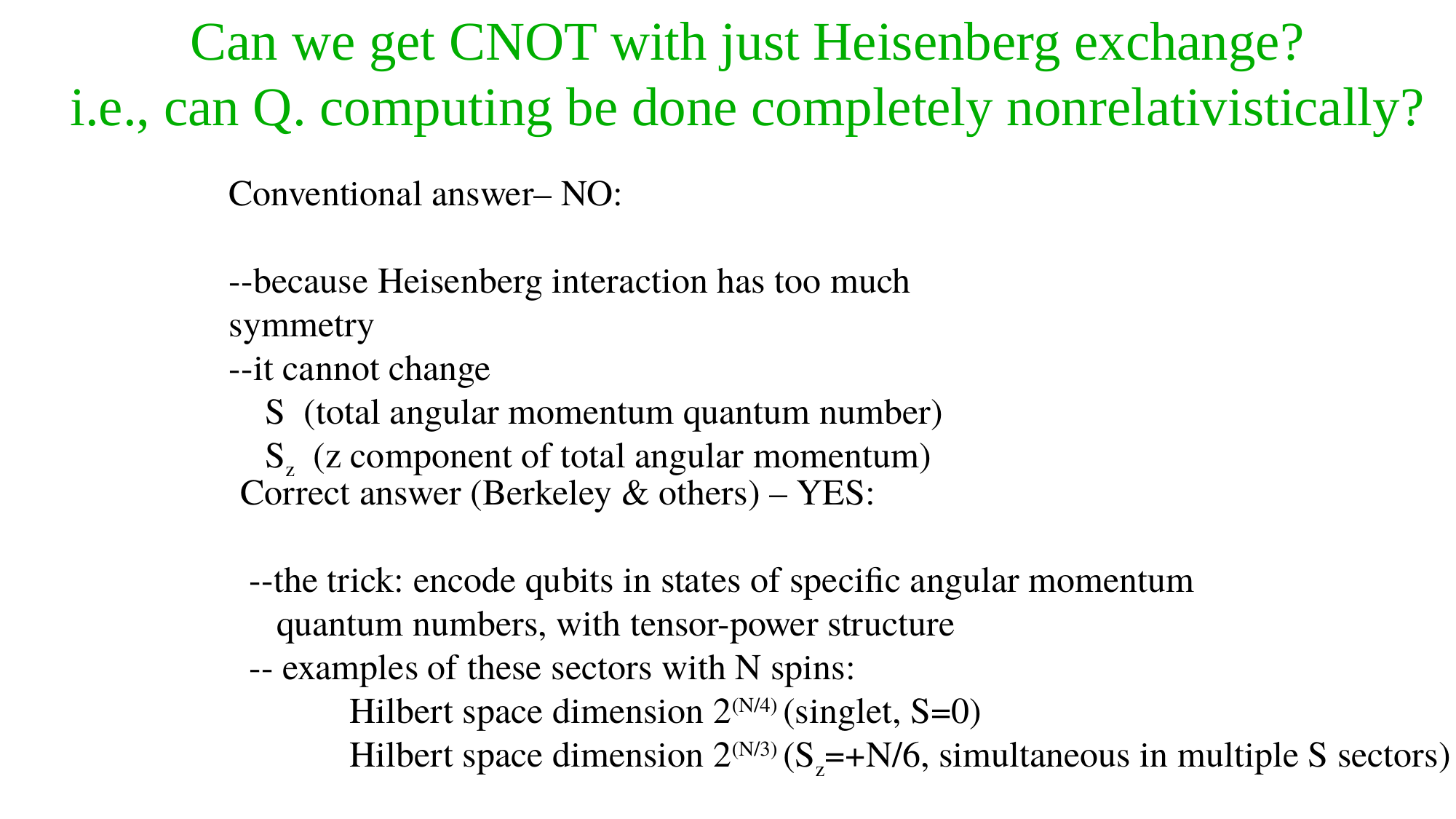

# Can we get CNOT with just Heisenberg exchange? i.e., can Q. computing be done completely nonrelativistically?
Conventional answer– NO:

--because Heisenberg interaction has too much symmetry
--it cannot change
    S  (total angular momentum quantum number)
    Sz  (z component of total angular momentum)
Correct answer (Berkeley & others) – YES:

 --the trick: encode qubits in states of specific angular momentum
    quantum numbers, with tensor-power structure
 -- examples of these sectors with N spins:
	Hilbert space dimension 2(N/4) (singlet, S=0)
	Hilbert space dimension 2(N/3) (Sz=+N/6, simultaneous in multiple S sectors)